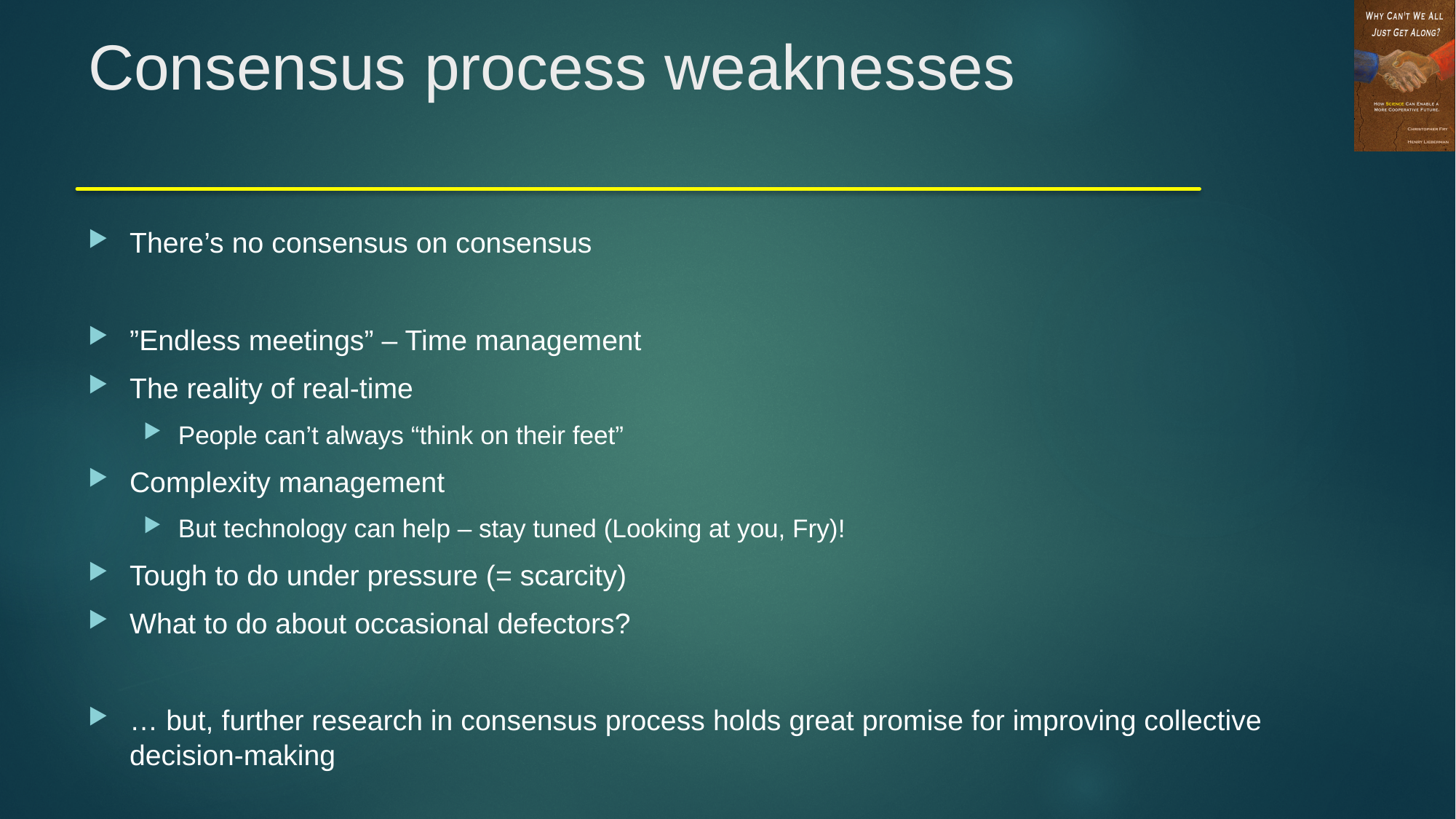

# Consensus process weaknesses
There’s no consensus on consensus

”Endless meetings” – Time management
The reality of real-time
People can’t always “think on their feet”
Complexity management
But technology can help – stay tuned (Looking at you, Fry)!
Tough to do under pressure (= scarcity)
What to do about occasional defectors?

… but, further research in consensus process holds great promise for improving collective decision-making